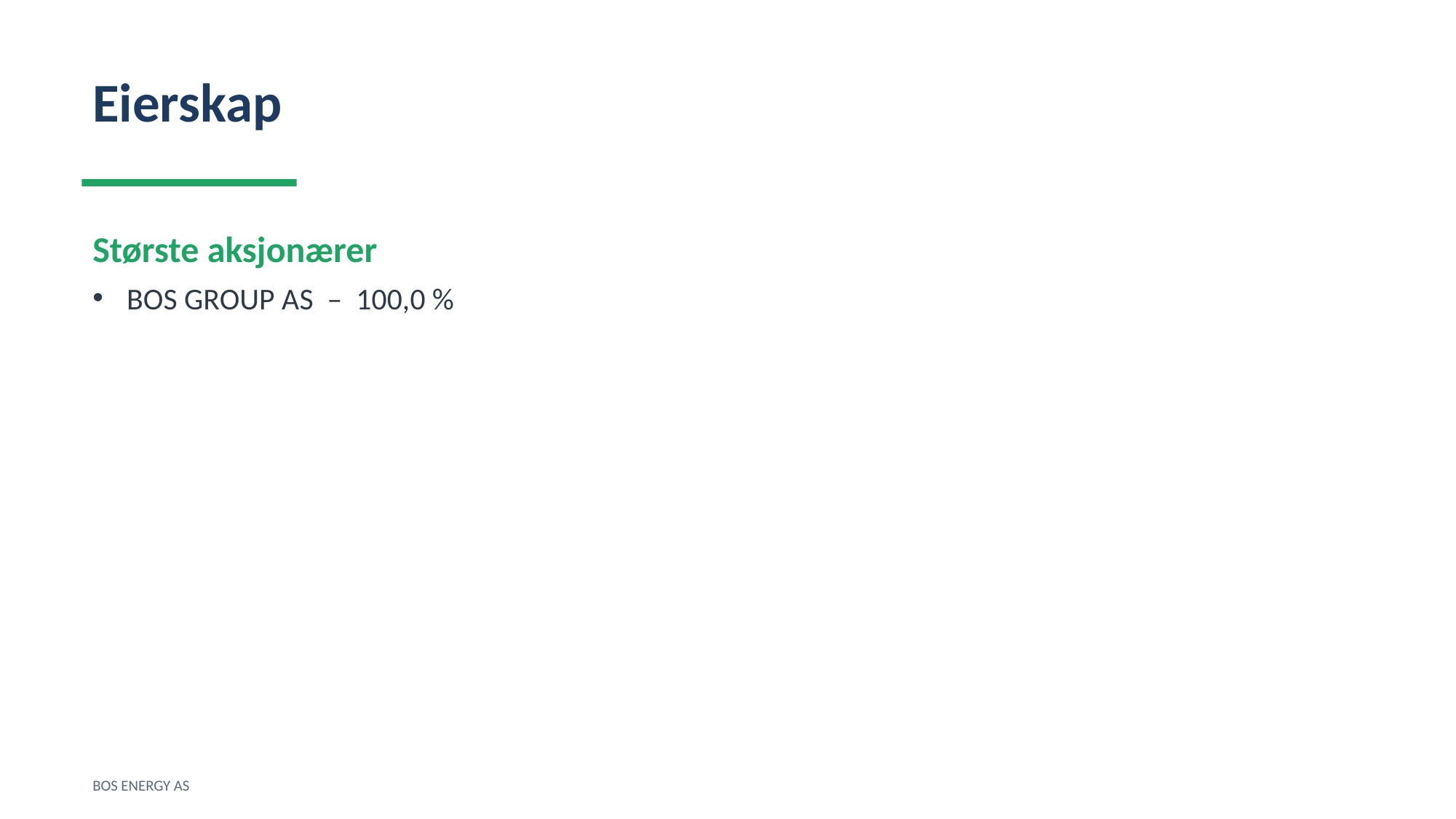

Eierskap

Største aksjonærer
BOS GROUP AS  –  100,0 %
BOS ENERGY AS